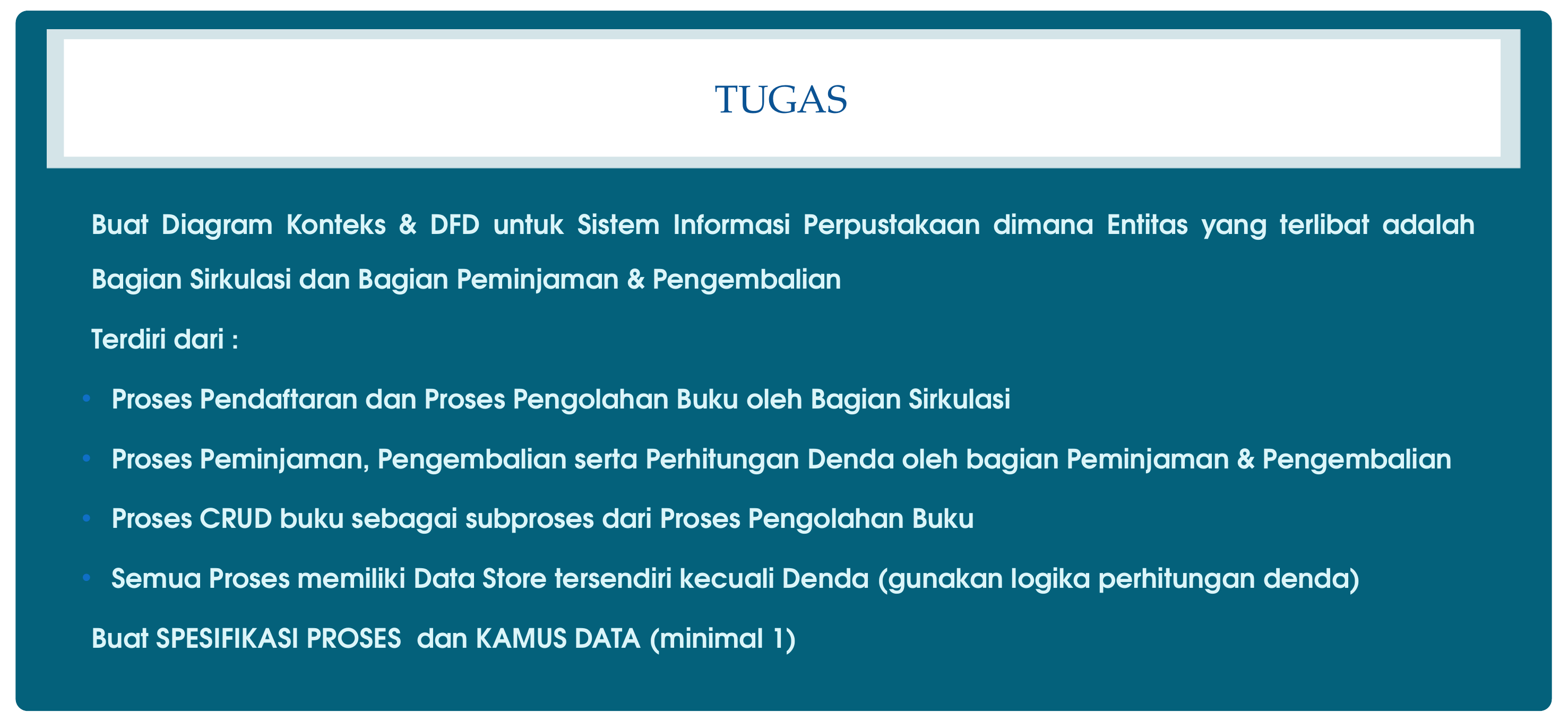

# tugas
Buat Diagram Konteks & DFD untuk Sistem Informasi Perpustakaan dimana Entitas yang terlibat adalah Bagian Sirkulasi dan Bagian Peminjaman & Pengembalian
Terdiri dari :
Proses Pendaftaran dan Proses Pengolahan Buku oleh Bagian Sirkulasi
Proses Peminjaman, Pengembalian serta Perhitungan Denda oleh bagian Peminjaman & Pengembalian
Proses CRUD buku sebagai subproses dari Proses Pengolahan Buku
Semua Proses memiliki Data Store tersendiri kecuali Denda (gunakan logika perhitungan denda)
Buat SPESIFIKASI PROSES  dan KAMUS DATA (minimal 1)